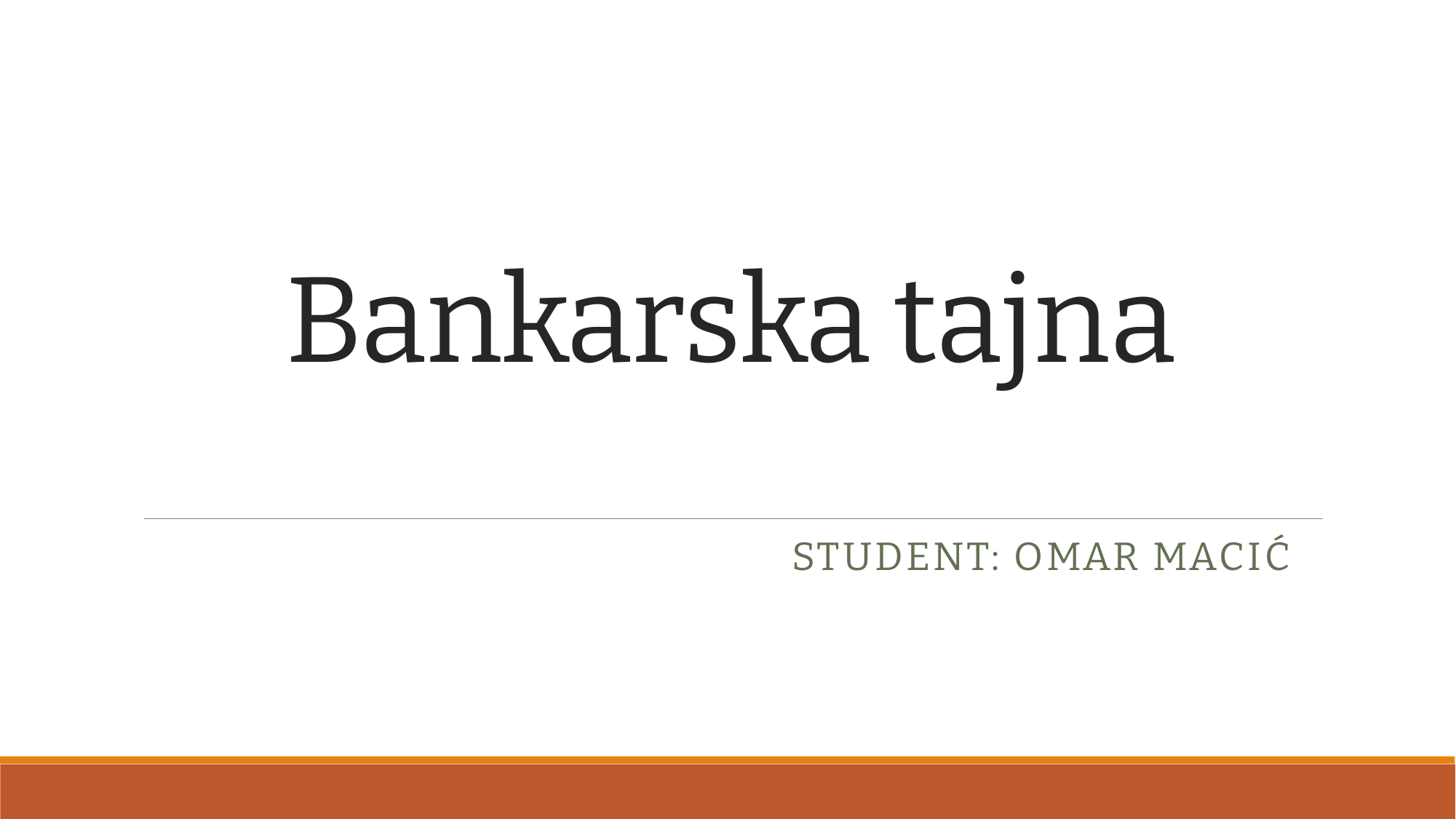

# Bankarska tajna Razvoj, modeli i posljedice otkrivanja tajnih podataka

Student: Omar MaciĆ